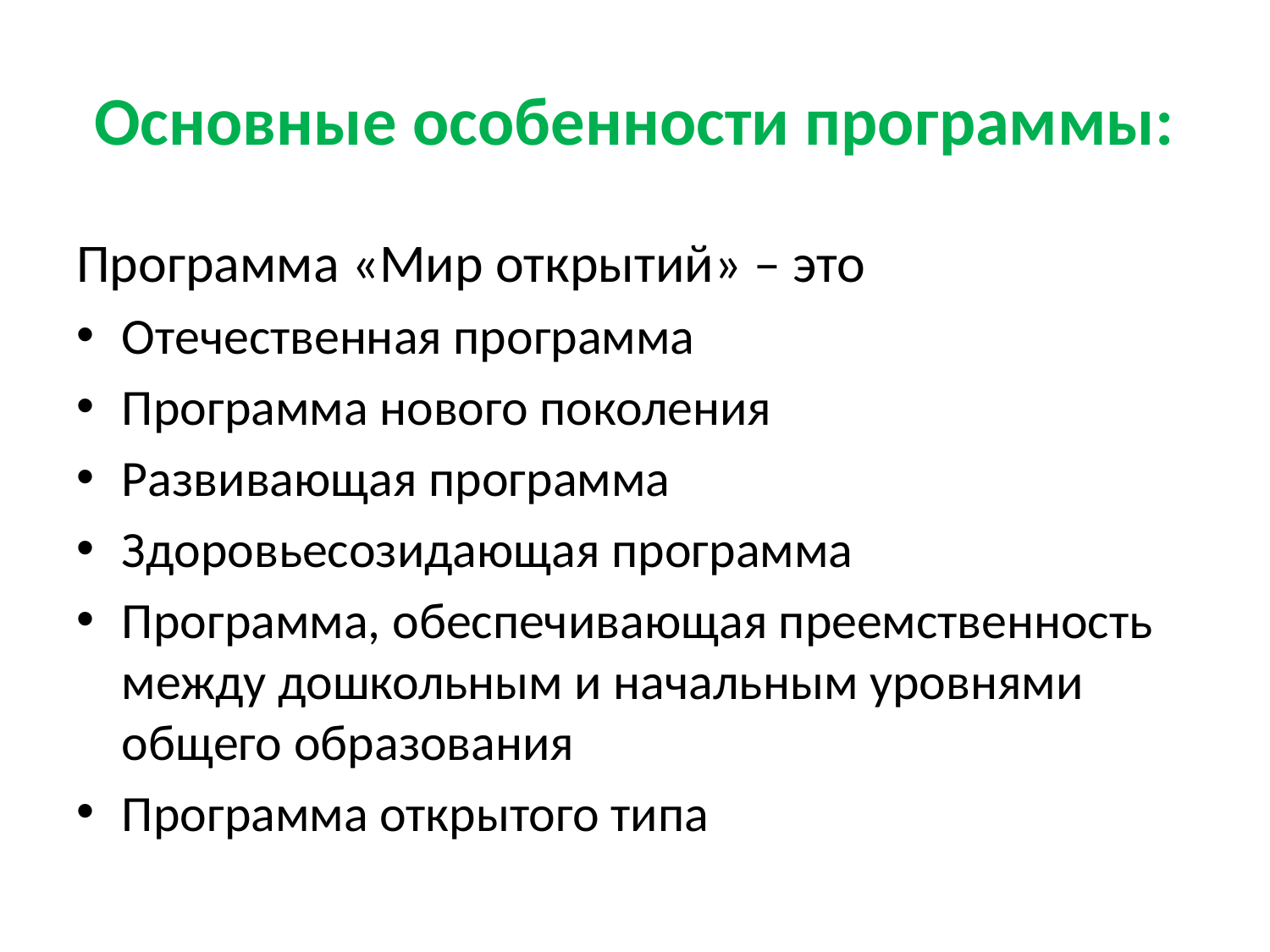

# Основные особенности программы:
Программа «Мир открытий» – это
Отечественная программа
Программа нового поколения
Развивающая программа
Здоровьесозидающая программа
Программа, обеспечивающая преемственность между дошкольным и начальным уровнями общего образования
Программа открытого типа